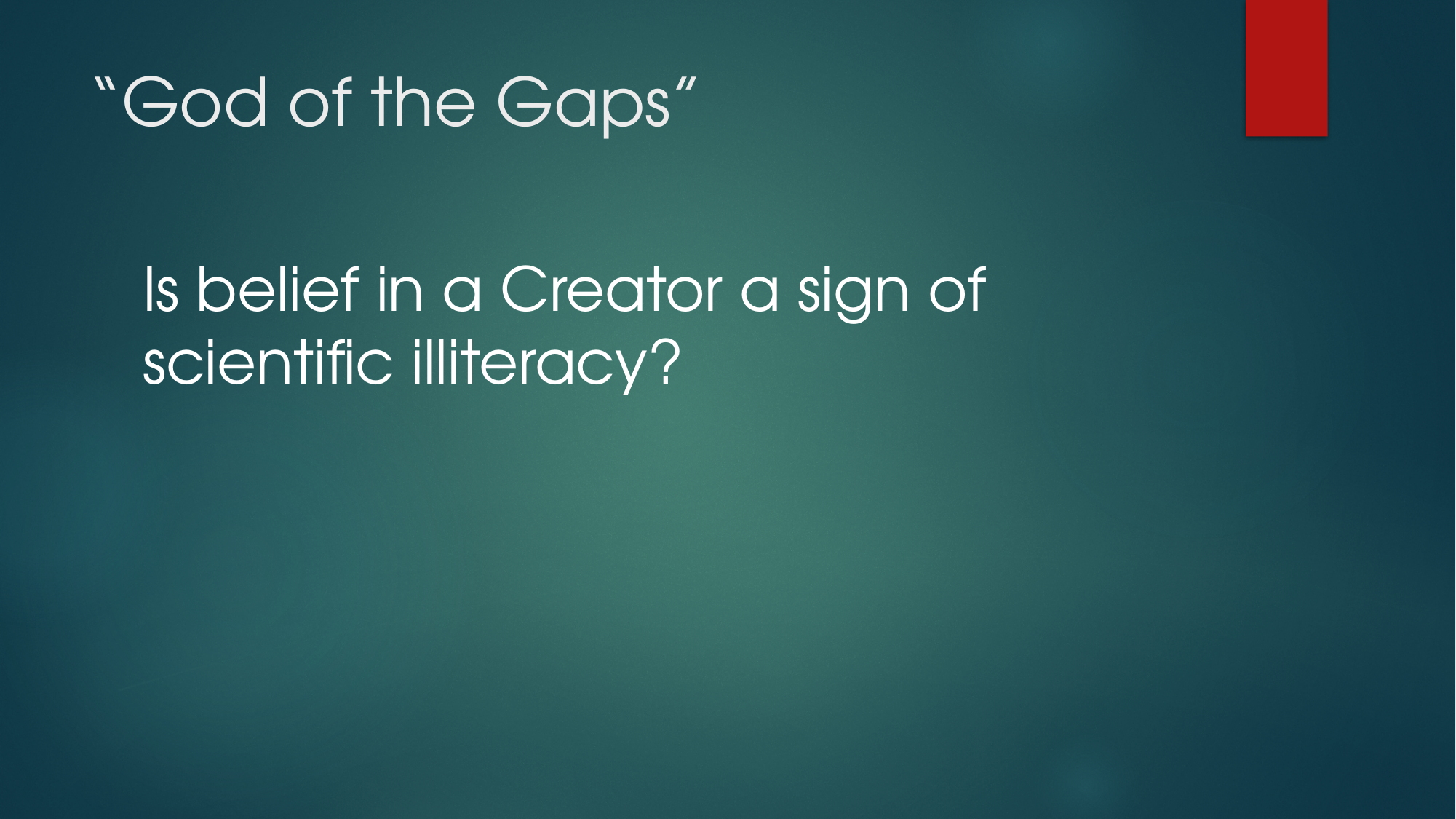

# “God of the Gaps”
Is belief in a Creator a sign of scientific illiteracy?